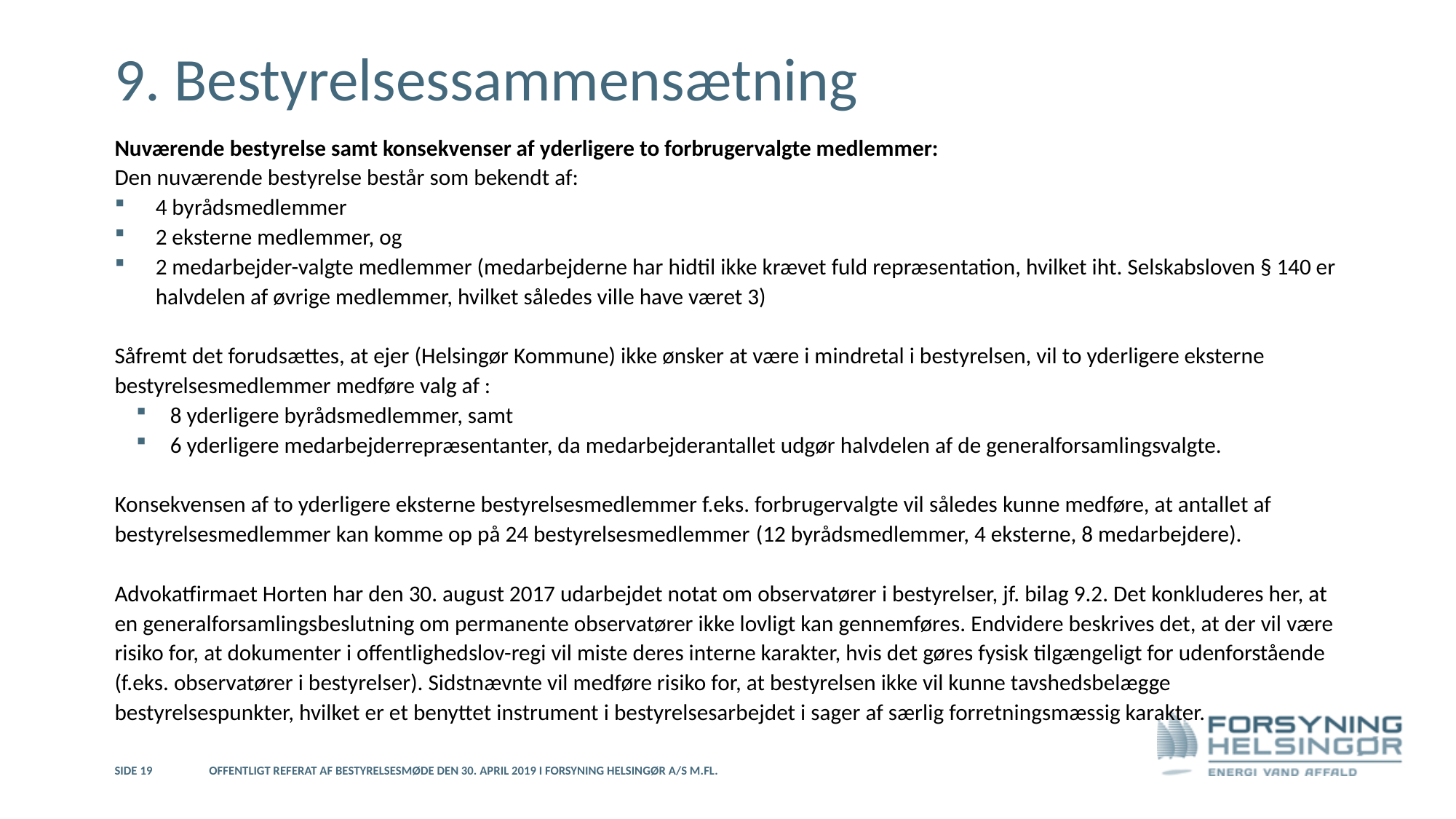

# 9. Bestyrelsessammensætning
Nuværende bestyrelse samt konsekvenser af yderligere to forbrugervalgte medlemmer:
Den nuværende bestyrelse består som bekendt af:
4 byrådsmedlemmer
2 eksterne medlemmer, og
2 medarbejder-valgte medlemmer (medarbejderne har hidtil ikke krævet fuld repræsentation, hvilket iht. Selskabsloven § 140 er halvdelen af øvrige medlemmer, hvilket således ville have været 3)

Såfremt det forudsættes, at ejer (Helsingør Kommune) ikke ønsker at være i mindretal i bestyrelsen, vil to yderligere eksterne bestyrelsesmedlemmer medføre valg af :
8 yderligere byrådsmedlemmer, samt
6 yderligere medarbejderrepræsentanter, da medarbejderantallet udgør halvdelen af de generalforsamlingsvalgte.

Konsekvensen af to yderligere eksterne bestyrelsesmedlemmer f.eks. forbrugervalgte vil således kunne medføre, at antallet af bestyrelsesmedlemmer kan komme op på 24 bestyrelsesmedlemmer (12 byrådsmedlemmer, 4 eksterne, 8 medarbejdere).

Advokatfirmaet Horten har den 30. august 2017 udarbejdet notat om observatører i bestyrelser, jf. bilag 9.2. Det konkluderes her, at en generalforsamlingsbeslutning om permanente observatører ikke lovligt kan gennemføres. Endvidere beskrives det, at der vil være risiko for, at dokumenter i offentlighedslov-regi vil miste deres interne karakter, hvis det gøres fysisk tilgængeligt for udenforstående (f.eks. observatører i bestyrelser). Sidstnævnte vil medføre risiko for, at bestyrelsen ikke vil kunne tavshedsbelægge bestyrelsespunkter, hvilket er et benyttet instrument i bestyrelsesarbejdet i sager af særlig forretningsmæssig karakter.

Side 19
Offentligt referat af bestyrelsesmøde den 30. april 2019 i Forsyning Helsingør A/S m.fl.